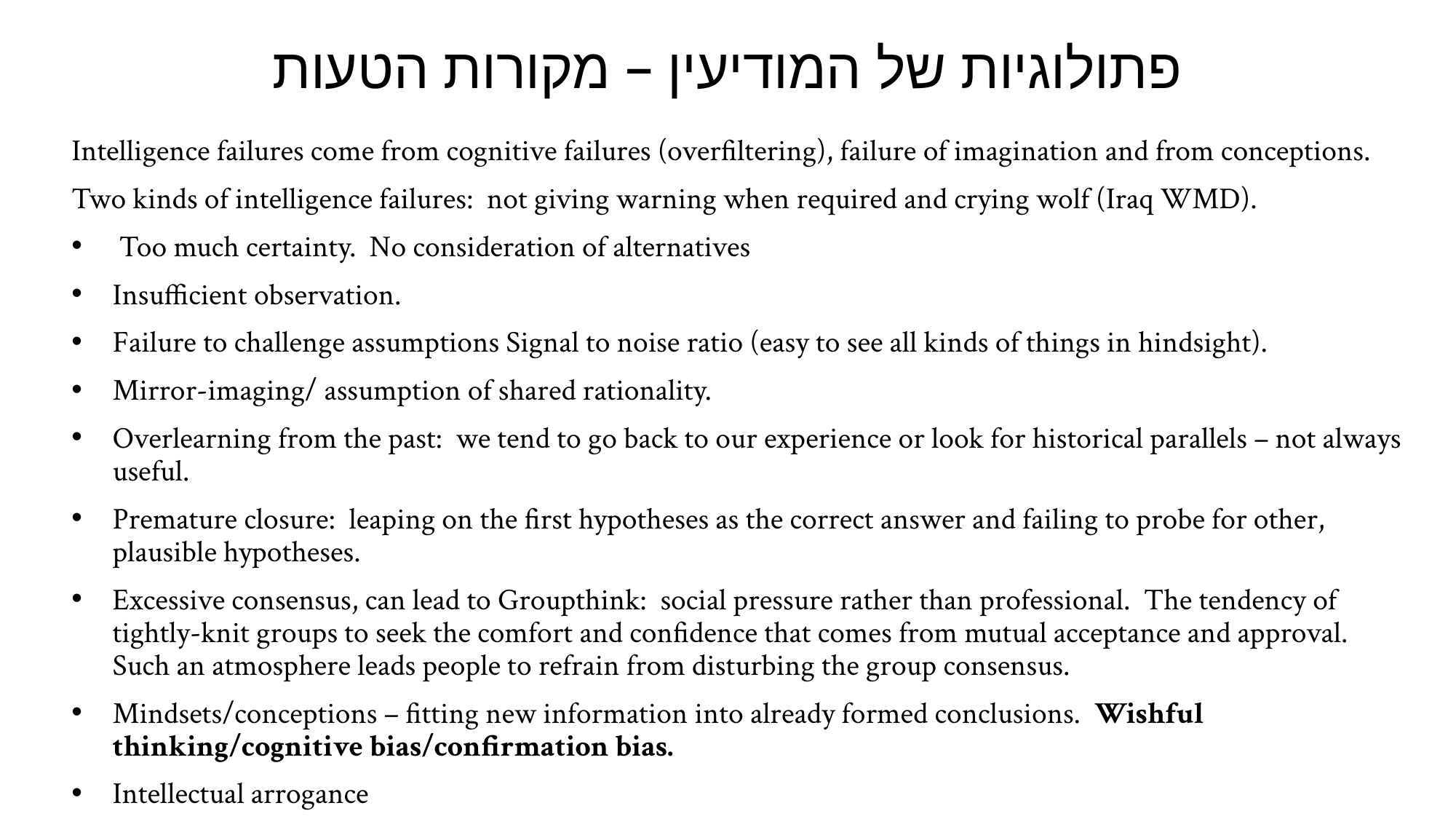

# פתולוגיות של המודיעין – מקורות הטעות
Intelligence failures come from cognitive failures (overfiltering), failure of imagination and from conceptions.
Two kinds of intelligence failures:  not giving warning when required and crying wolf (Iraq WMD).
 Too much certainty.  No consideration of alternatives
Insufficient observation.
Failure to challenge assumptions Signal to noise ratio (easy to see all kinds of things in hindsight).
Mirror-imaging/ assumption of shared rationality.
Overlearning from the past:  we tend to go back to our experience or look for historical parallels – not always useful.
Premature closure:  leaping on the first hypotheses as the correct answer and failing to probe for other, plausible hypotheses.
Excessive consensus, can lead to Groupthink:  social pressure rather than professional.  The tendency of tightly-knit groups to seek the comfort and confidence that comes from mutual acceptance and approval.  Such an atmosphere leads people to refrain from disturbing the group consensus.
Mindsets/conceptions – fitting new information into already formed conclusions.  Wishful thinking/cognitive bias/confirmation bias.
Intellectual arrogance